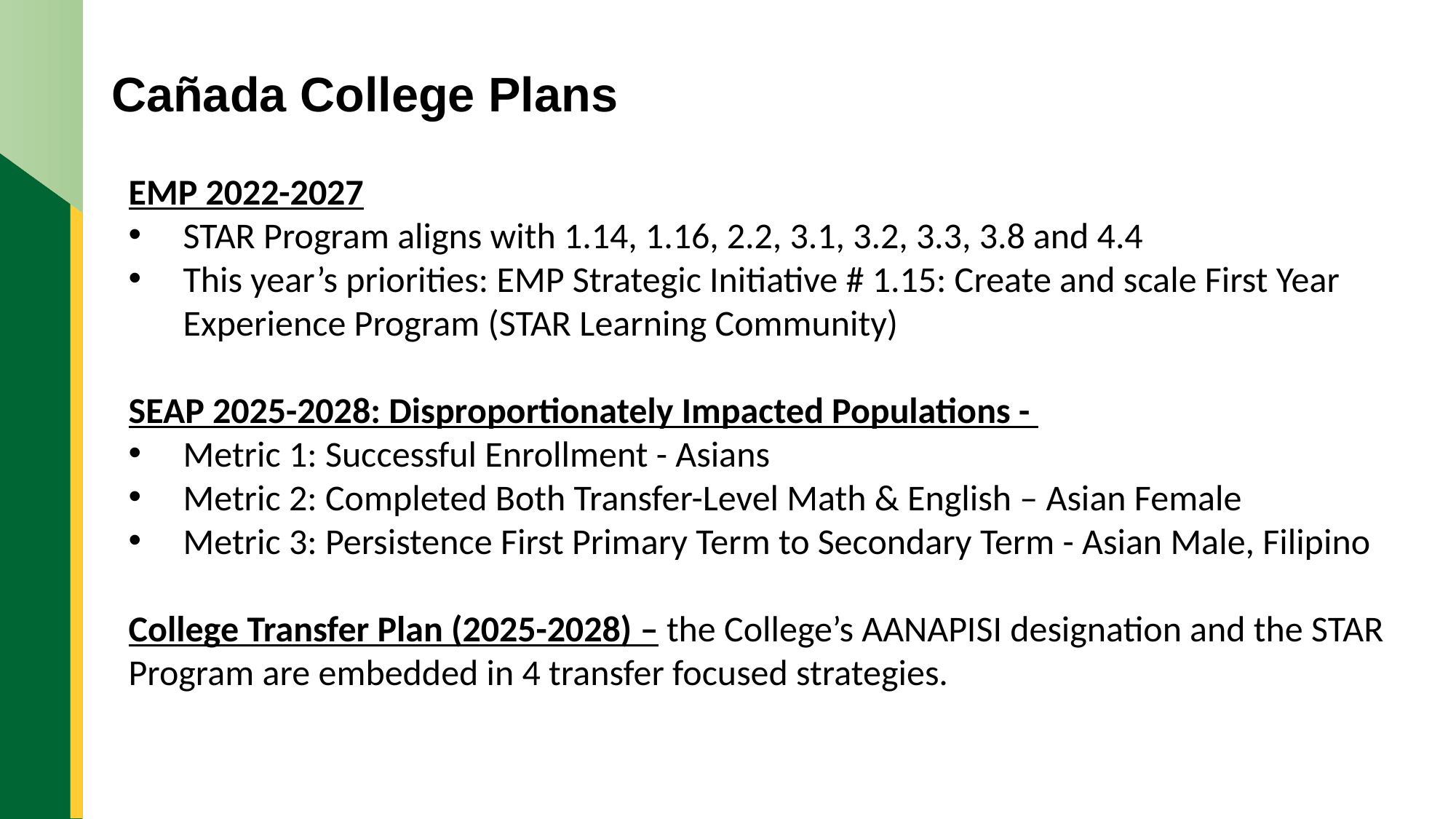

Cañada College Plans

EMP 2022-2027
STAR Program aligns with 1.14, 1.16, 2.2, 3.1, 3.2, 3.3, 3.8 and 4.4
This year’s priorities: EMP Strategic Initiative # 1.15: Create and scale First Year Experience Program (STAR Learning Community)

SEAP 2025-2028: Disproportionately Impacted Populations -
Metric 1: Successful Enrollment - Asians
Metric 2: Completed Both Transfer-Level Math & English – Asian Female
Metric 3: Persistence First Primary Term to Secondary Term - Asian Male, Filipino

College Transfer Plan (2025-2028) – the College’s AANAPISI designation and the STAR Program are embedded in 4 transfer focused strategies.